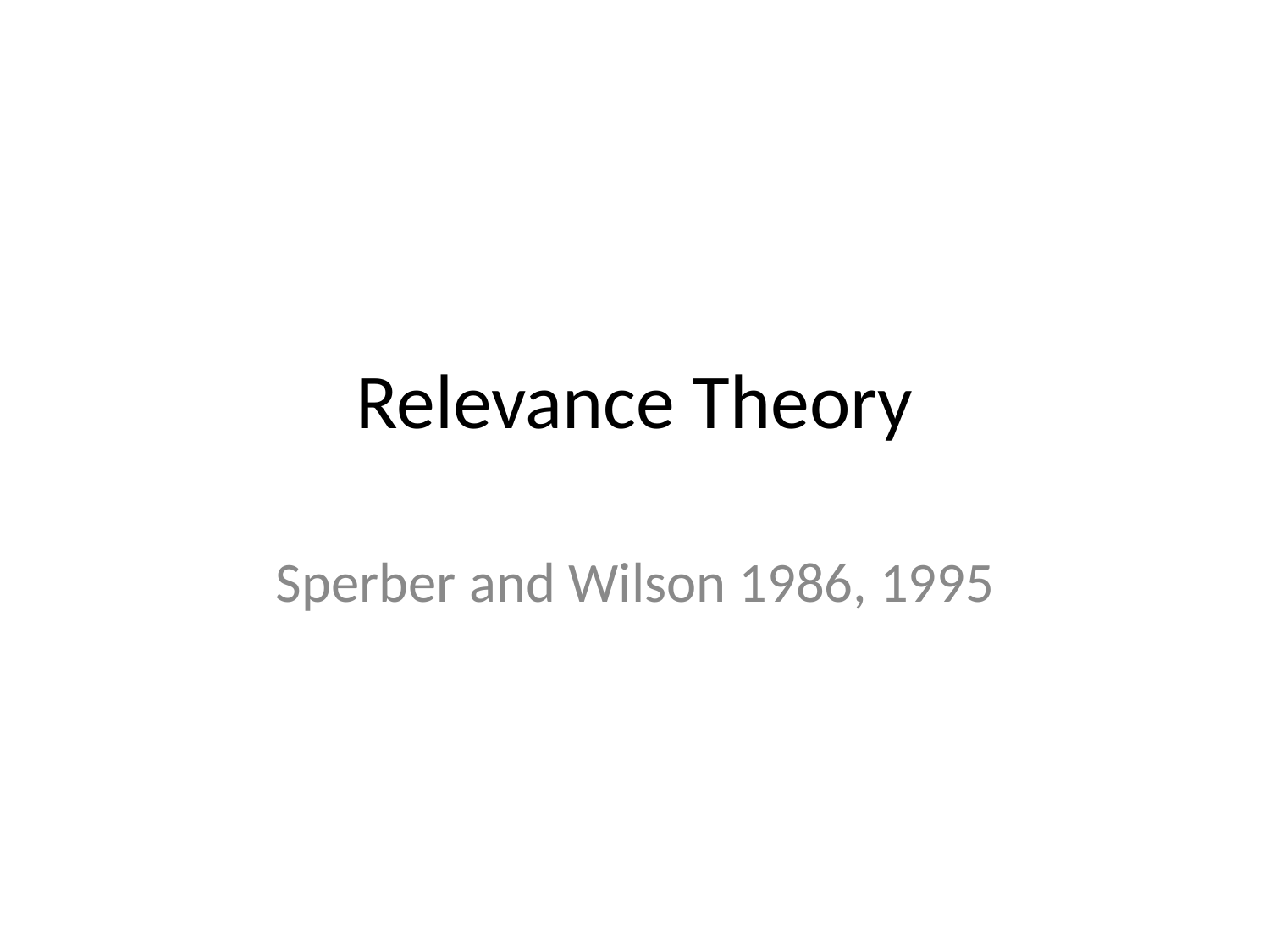

# Relevance Theory
Sperber and Wilson 1986, 1995